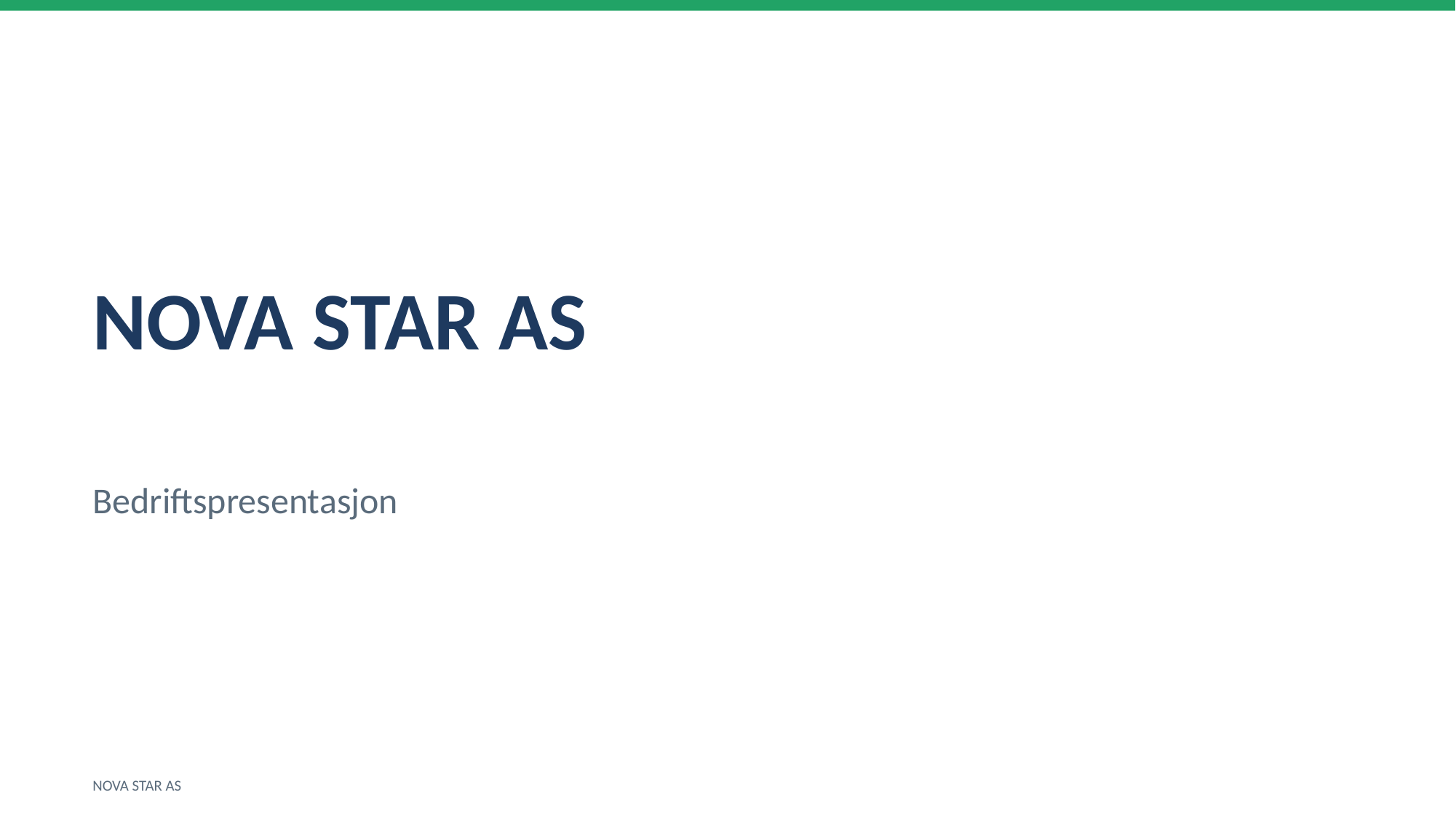

NOVA STAR AS
Bedriftspresentasjon
NOVA STAR AS